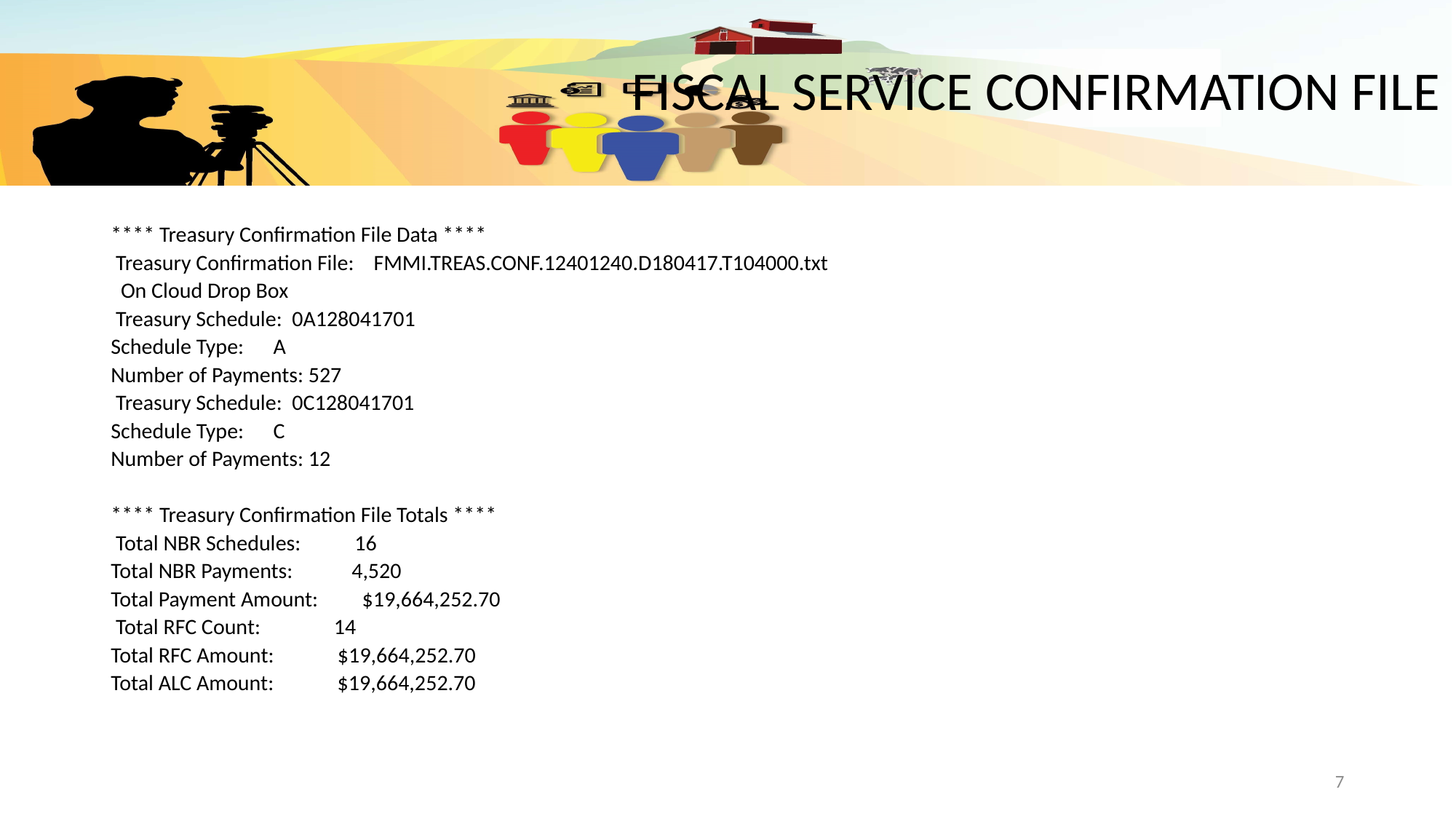

# FISCAL SERVICE CONFIRMATION FILE
**** Treasury Confirmation File Data ****
 Treasury Confirmation File:    FMMI.TREAS.CONF.12401240.D180417.T104000.txt
  On Cloud Drop Box
 Treasury Schedule:  0A128041701
Schedule Type:      A
Number of Payments: 527
 Treasury Schedule:  0C128041701
Schedule Type:      C
Number of Payments: 12

**** Treasury Confirmation File Totals ****
 Total NBR Schedules:           16
Total NBR Payments:            4,520
Total Payment Amount:         $19,664,252.70
 Total RFC Count:               14
Total RFC Amount:             $19,664,252.70
Total ALC Amount:             $19,664,252.70

7